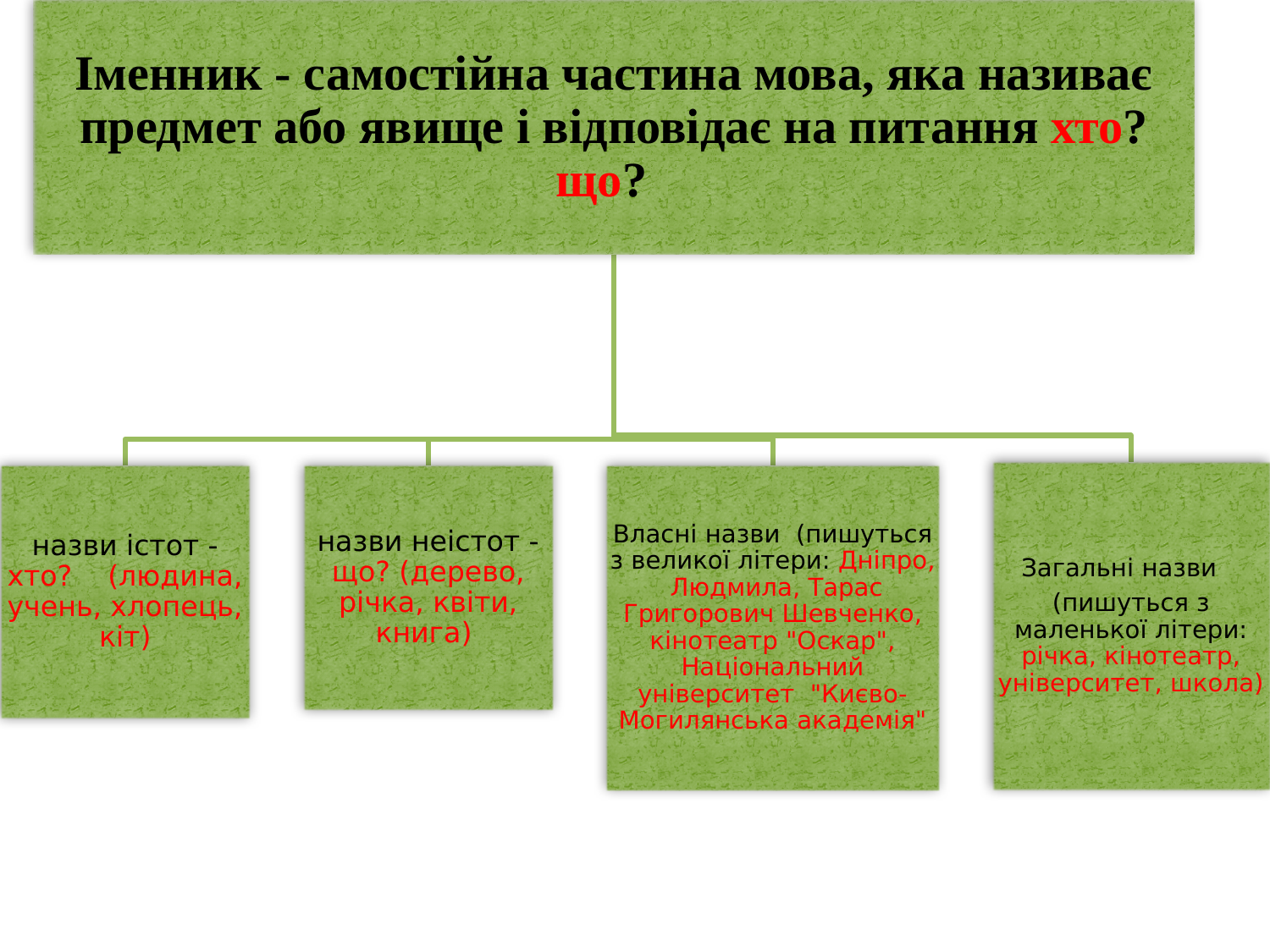

Іменник - самостійна частина мова, яка називає предмет або явище і відповідає на питання хто? що?
назви істот - хто?    (людина, учень, хлопець, кіт)
назви неістот - що? (дерево, річка, квіти, книга)
Власні назви  (пишуться з великої літери: Дніпро,  Людмила, Тарас Григорович Шевченко, кінотеатр "Оскар", Національний університет  "Києво-Могилянська академія"
Загальні назви
(пишуться з маленької літери: річка, кінотеатр, університет, школа)